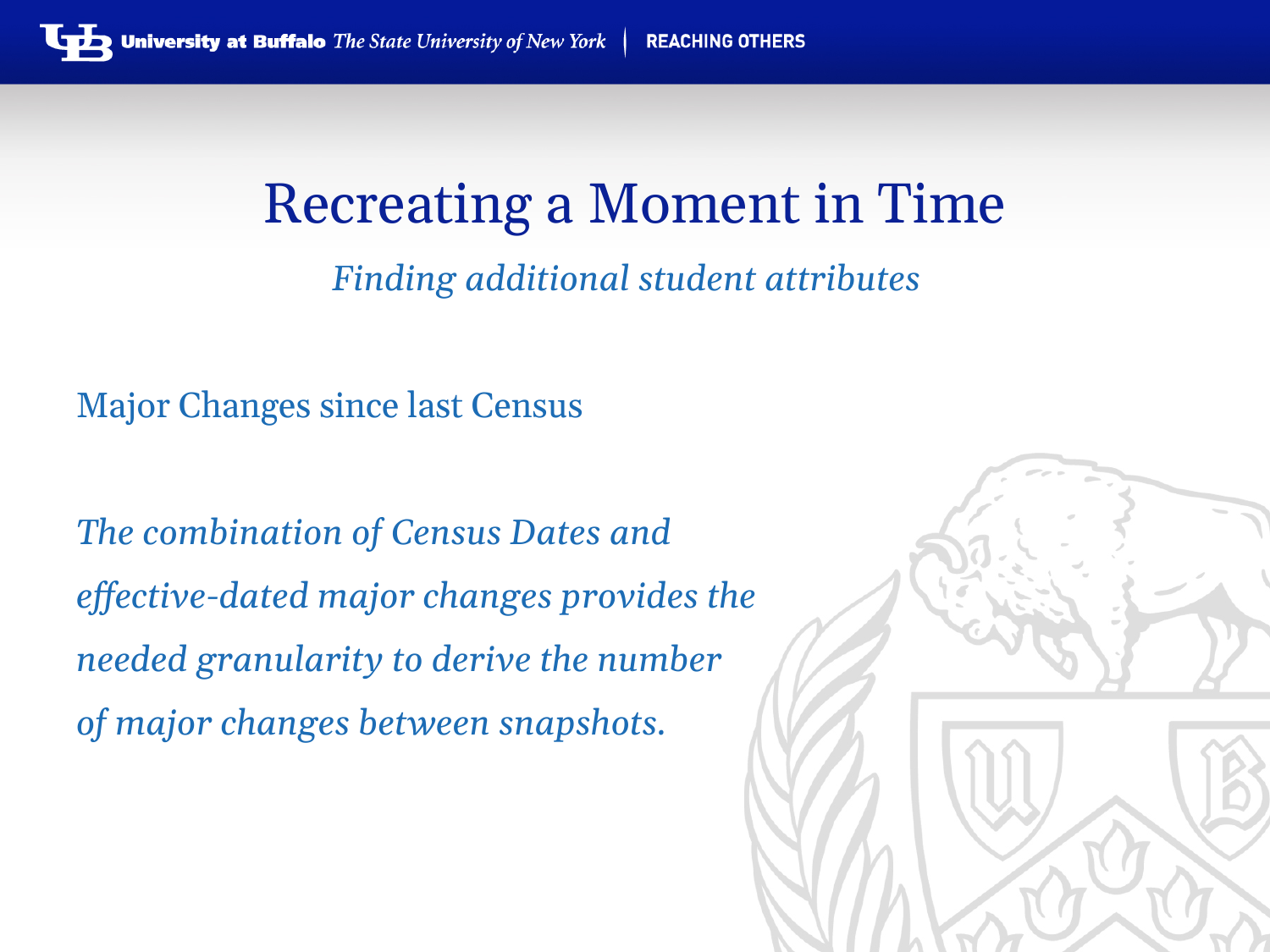

Recreating a Moment in Time
Finding additional student attributes

Major Changes since last Census

The combination of Census Dates and
effective-dated major changes provides the
needed granularity to derive the number
of major changes between snapshots.